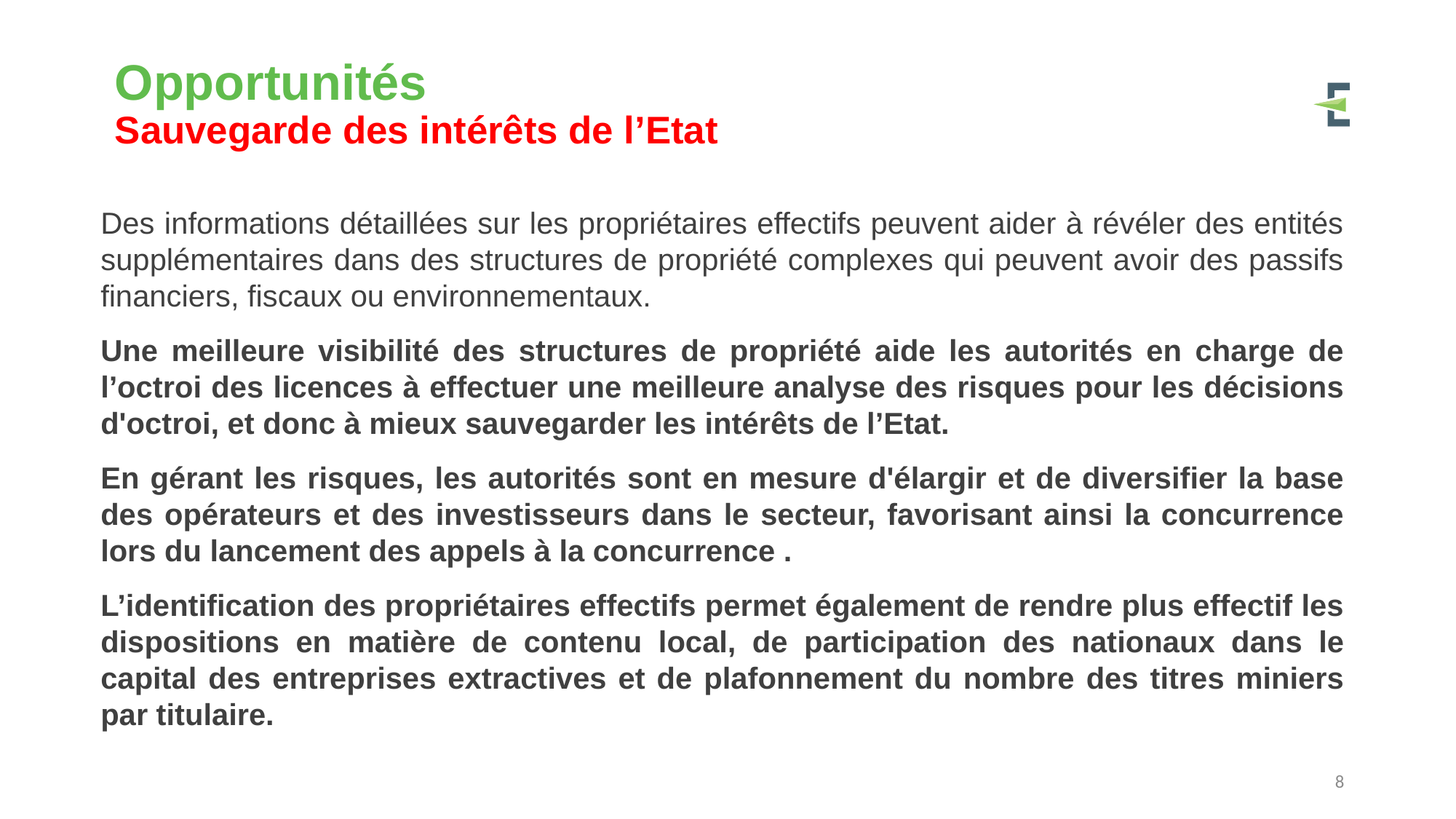

# Opportunités Sauvegarde des intérêts de l’Etat

Des informations détaillées sur les propriétaires effectifs peuvent aider à révéler des entités supplémentaires dans des structures de propriété complexes qui peuvent avoir des passifs financiers, fiscaux ou environnementaux.
Une meilleure visibilité des structures de propriété aide les autorités en charge de l’octroi des licences à effectuer une meilleure analyse des risques pour les décisions d'octroi, et donc à mieux sauvegarder les intérêts de l’Etat.
En gérant les risques, les autorités sont en mesure d'élargir et de diversifier la base des opérateurs et des investisseurs dans le secteur, favorisant ainsi la concurrence lors du lancement des appels à la concurrence .
L’identification des propriétaires effectifs permet également de rendre plus effectif les dispositions en matière de contenu local, de participation des nationaux dans le capital des entreprises extractives et de plafonnement du nombre des titres miniers par titulaire.

8